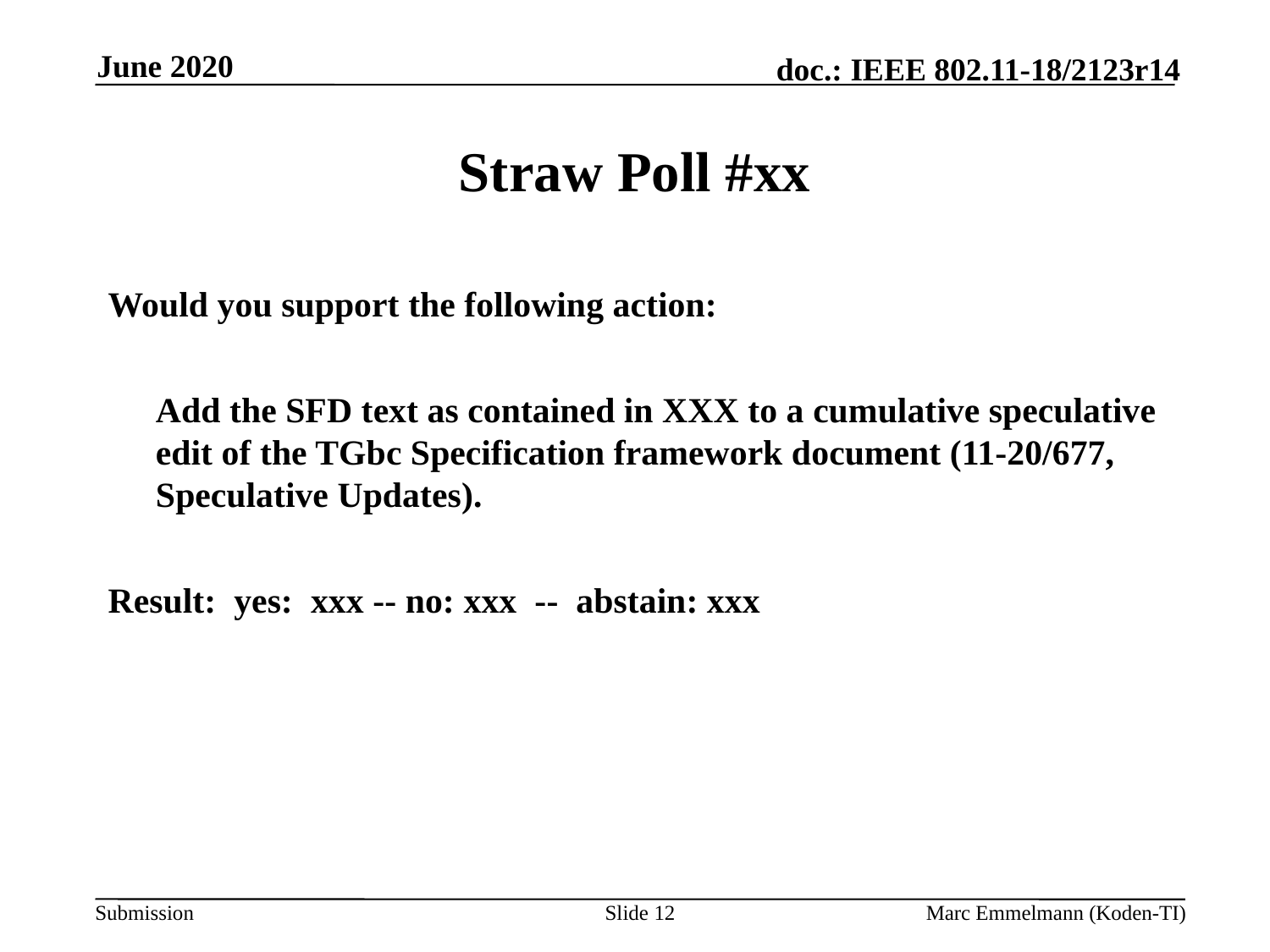

June 2020
# Straw Poll #xx
Would you support the following action:

	Add the SFD text as contained in XXX to a cumulative speculative edit of the TGbc Specification framework document (11-20/677, Speculative Updates).

Result:  yes:  xxx -- no: xxx  --  abstain: xxx
Slide 12
Marc Emmelmann (Koden-TI)